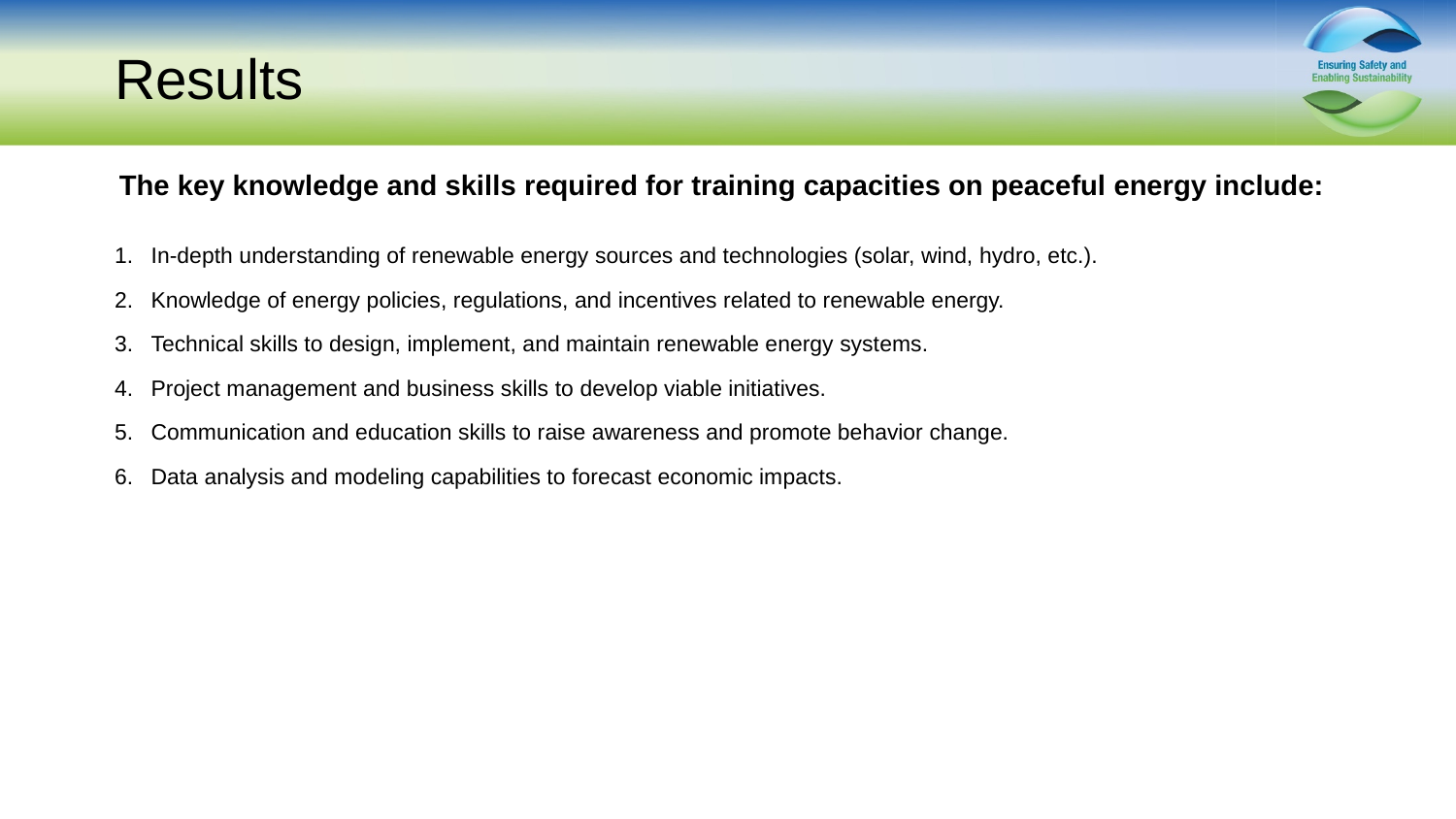

# Results
The key knowledge and skills required for training capacities on peaceful energy include:
In-depth understanding of renewable energy sources and technologies (solar, wind, hydro, etc.).
Knowledge of energy policies, regulations, and incentives related to renewable energy.
Technical skills to design, implement, and maintain renewable energy systems.
Project management and business skills to develop viable initiatives.
Communication and education skills to raise awareness and promote behavior change.
Data analysis and modeling capabilities to forecast economic impacts.